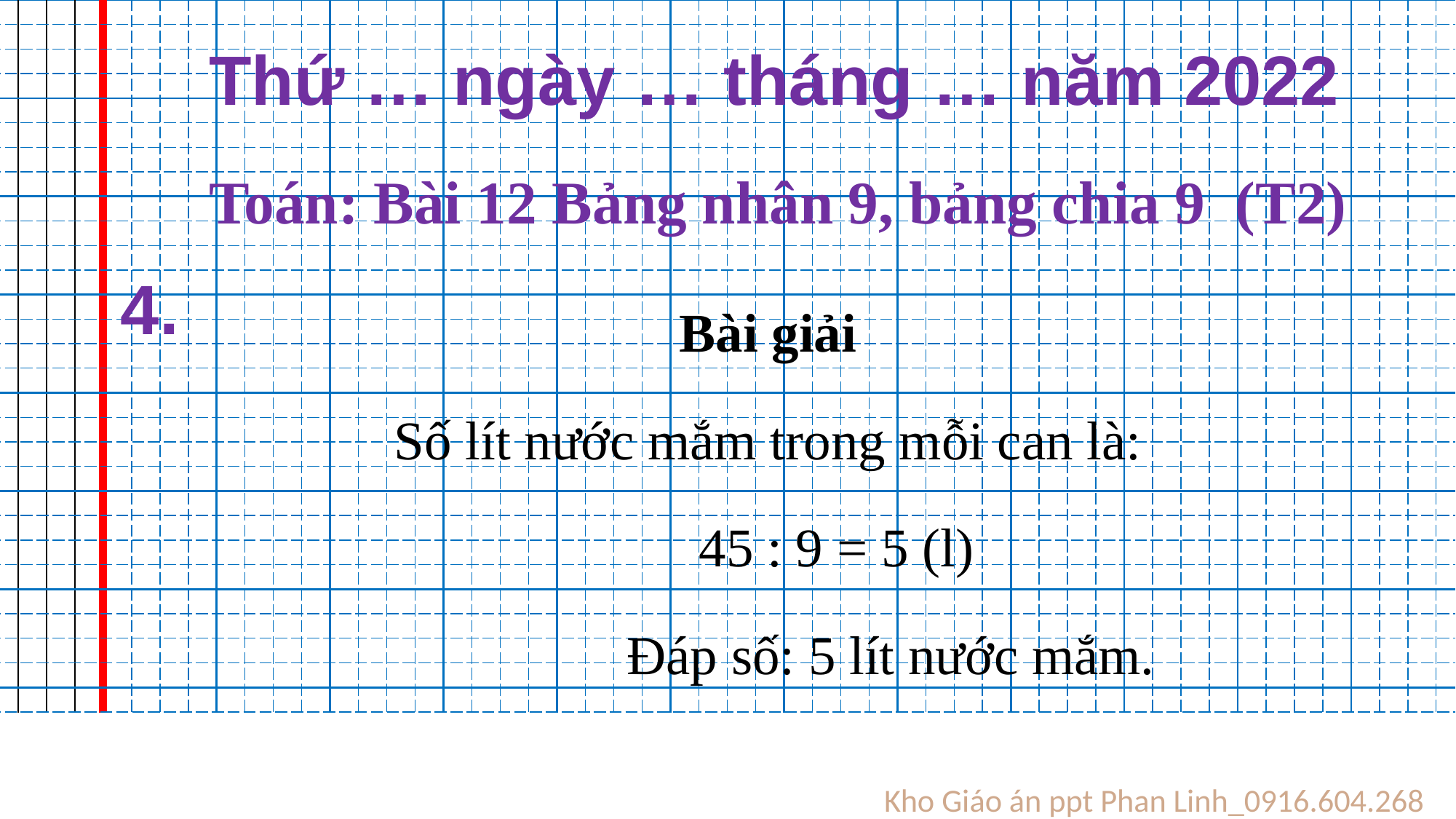

|  |  |  |  |  |  |  |  |  |  |  |  |  |  |  |  |  |  |  |  |  |  |  |  |  |  |  |  |  |  |  |  |  |  |  |  |  |  |  |  |  |  |  |  |  |  |  |  |  |  |  |  |
| --- | --- | --- | --- | --- | --- | --- | --- | --- | --- | --- | --- | --- | --- | --- | --- | --- | --- | --- | --- | --- | --- | --- | --- | --- | --- | --- | --- | --- | --- | --- | --- | --- | --- | --- | --- | --- | --- | --- | --- | --- | --- | --- | --- | --- | --- | --- | --- | --- | --- | --- | --- |
|  |  |  |  |  |  |  |  |  |  |  |  |  |  |  |  |  |  |  |  |  |  |  |  |  |  |  |  |  |  |  |  |  |  |  |  |  |  |  |  |  |  |  |  |  |  |  |  |  |  |  |  |
|  |  |  |  |  |  |  |  |  |  |  |  |  |  |  |  |  |  |  |  |  |  |  |  |  |  |  |  |  |  |  |  |  |  |  |  |  |  |  |  |  |  |  |  |  |  |  |  |  |  |  |  |
|  |  |  |  |  |  |  |  |  |  |  |  |  |  |  |  |  |  |  |  |  |  |  |  |  |  |  |  |  |  |  |  |  |  |  |  |  |  |  |  |  |  |  |  |  |  |  |  |  |  |  |  |
|  |  |  |  |  |  |  |  |  |  |  |  |  |  |  |  |  |  |  |  |  |  |  |  |  |  |  |  |  |  |  |  |  |  |  |  |  |  |  |  |  |  |  |  |  |  |  |  |  |  |  |  |
|  |  |  |  |  |  |  |  |  |  |  |  |  |  |  |  |  |  |  |  |  |  |  |  |  |  |  |  |  |  |  |  |  |  |  |  |  |  |  |  |  |  |  |  |  |  |  |  |  |  |  |  |
|  |  |  |  |  |  |  |  |  |  |  |  |  |  |  |  |  |  |  |  |  |  |  |  |  |  |  |  |  |  |  |  |  |  |  |  |  |  |  |  |  |  |  |  |  |  |  |  |  |  |  |  |
|  |  |  |  |  |  |  |  |  |  |  |  |  |  |  |  |  |  |  |  |  |  |  |  |  |  |  |  |  |  |  |  |  |  |  |  |  |  |  |  |  |  |  |  |  |  |  |  |  |  |  |  |
|  |  |  |  |  |  |  |  |  |  |  |  |  |  |  |  |  |  |  |  |  |  |  |  |  |  |  |  |  |  |  |  |  |  |  |  |  |  |  |  |  |  |  |  |  |  |  |  |  |  |  |  |
|  |  |  |  |  |  |  |  |  |  |  |  |  |  |  |  |  |  |  |  |  |  |  |  |  |  |  |  |  |  |  |  |  |  |  |  |  |  |  |  |  |  |  |  |  |  |  |  |  |  |  |  |
|  |  |  |  |  |  |  |  |  |  |  |  |  |  |  |  |  |  |  |  |  |  |  |  |  |  |  |  |  |  |  |  |  |  |  |  |  |  |  |  |  |  |  |  |  |  |  |  |  |  |  |  |
|  |  |  |  |  |  |  |  |  |  |  |  |  |  |  |  |  |  |  |  |  |  |  |  |  |  |  |  |  |  |  |  |  |  |  |  |  |  |  |  |  |  |  |  |  |  |  |  |  |  |  |  |
|  |  |  |  |  |  |  |  |  |  |  |  |  |  |  |  |  |  |  |  |  |  |  |  |  |  |  |  |  |  |  |  |  |  |  |  |  |  |  |  |  |  |  |  |  |  |  |  |  |  |  |  |
|  |  |  |  |  |  |  |  |  |  |  |  |  |  |  |  |  |  |  |  |  |  |  |  |  |  |  |  |  |  |  |  |  |  |  |  |  |  |  |  |  |  |  |  |  |  |  |  |  |  |  |  |
|  |  |  |  |  |  |  |  |  |  |  |  |  |  |  |  |  |  |  |  |  |  |  |  |  |  |  |  |  |  |  |  |  |  |  |  |  |  |  |  |  |  |  |  |  |  |  |  |  |  |  |  |
|  |  |  |  |  |  |  |  |  |  |  |  |  |  |  |  |  |  |  |  |  |  |  |  |  |  |  |  |  |  |  |  |  |  |  |  |  |  |  |  |  |  |  |  |  |  |  |  |  |  |  |  |
|  |  |  |  |  |  |  |  |  |  |  |  |  |  |  |  |  |  |  |  |  |  |  |  |  |  |  |  |  |  |  |  |  |  |  |  |  |  |  |  |  |  |  |  |  |  |  |  |  |  |  |  |
|  |  |  |  |  |  |  |  |  |  |  |  |  |  |  |  |  |  |  |  |  |  |  |  |  |  |  |  |  |  |  |  |  |  |  |  |  |  |  |  |  |  |  |  |  |  |  |  |  |  |  |  |
|  |  |  |  |  |  |  |  |  |  |  |  |  |  |  |  |  |  |  |  |  |  |  |  |  |  |  |  |  |  |  |  |  |  |  |  |  |  |  |  |  |  |  |  |  |  |  |  |  |  |  |  |
|  |  |  |  |  |  |  |  |  |  |  |  |  |  |  |  |  |  |  |  |  |  |  |  |  |  |  |  |  |  |  |  |  |  |  |  |  |  |  |  |  |  |  |  |  |  |  |  |  |  |  |  |
|  |  |  |  |  |  |  |  |  |  |  |  |  |  |  |  |  |  |  |  |  |  |  |  |  |  |  |  |  |  |  |  |  |  |  |  |  |  |  |  |  |  |  |  |  |  |  |  |  |  |  |  |
|  |  |  |  |  |  |  |  |  |  |  |  |  |  |  |  |  |  |  |  |  |  |  |  |  |  |  |  |  |  |  |  |  |  |  |  |  |  |  |  |  |  |  |  |  |  |  |  |  |  |  |  |
|  |  |  |  |  |  |  |  |  |  |  |  |  |  |  |  |  |  |  |  |  |  |  |  |  |  |  |  |  |  |  |  |  |  |  |  |  |  |  |  |  |  |  |  |  |  |  |  |  |  |  |  |
|  |  |  |  |  |  |  |  |  |  |  |  |  |  |  |  |  |  |  |  |  |  |  |  |  |  |  |  |  |  |  |  |  |  |  |  |  |  |  |  |  |  |  |  |  |  |  |  |  |  |  |  |
|  |  |  |  |  |  |  |  |  |  |  |  |  |  |  |  |  |  |  |  |  |  |  |  |  |  |  |  |  |  |  |  |  |  |  |  |  |  |  |  |  |  |  |  |  |  |  |  |  |  |  |  |
|  |  |  |  |  |  |  |  |  |  |  |  |  |  |  |  |  |  |  |  |  |  |  |  |  |  |  |  |  |  |  |  |  |  |  |  |  |  |  |  |  |  |  |  |  |  |  |  |  |  |  |  |
|  |  |  |  |  |  |  |  |  |  |  |  |  |  |  |  |  |  |  |  |  |  |  |  |  |  |  |  |  |  |  |  |  |  |  |  |  |  |  |  |  |  |  |  |  |  |  |  |  |  |  |  |
|  |  |  |  |  |  |  |  |  |  |  |  |  |  |  |  |  |  |  |  |  |  |  |  |  |  |  |  |  |  |  |  |  |  |  |  |  |  |  |  |  |  |  |  |  |  |  |  |  |  |  |  |
|  |  |  |  |  |  |  |  |  |  |  |  |  |  |  |  |  |  |  |  |  |  |  |  |  |  |  |  |  |  |  |  |  |  |  |  |  |  |  |  |  |  |  |  |  |  |  |  |  |  |  |  |
Thứ … ngày … tháng … năm 2022
Toán: Bài 12 Bảng nhân 9, bảng chia 9  (T2)
4.
Bài giải
Số lít nước mắm trong mỗi can là:
          45 : 9 = 5 (l)
                  Đáp số: 5 lít nước mắm.
# Kho Giáo án ppt Phan Linh_0916.604.268